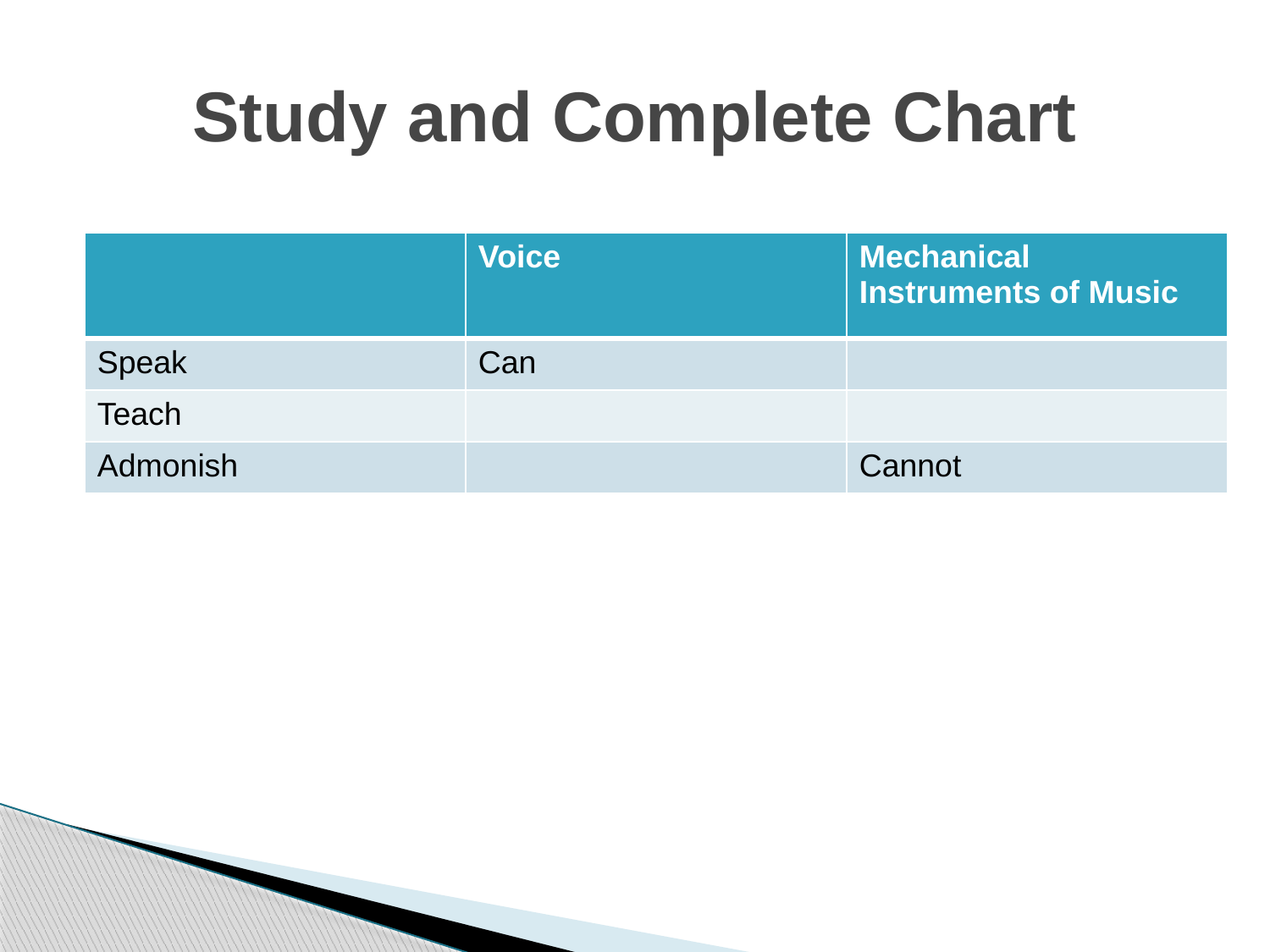

# Study and Complete Chart
|  | Voice | Mechanical Instruments of Music |
| --- | --- | --- |
| Speak | Can |  |
| Teach |  |  |
| Admonish |  | Cannot |